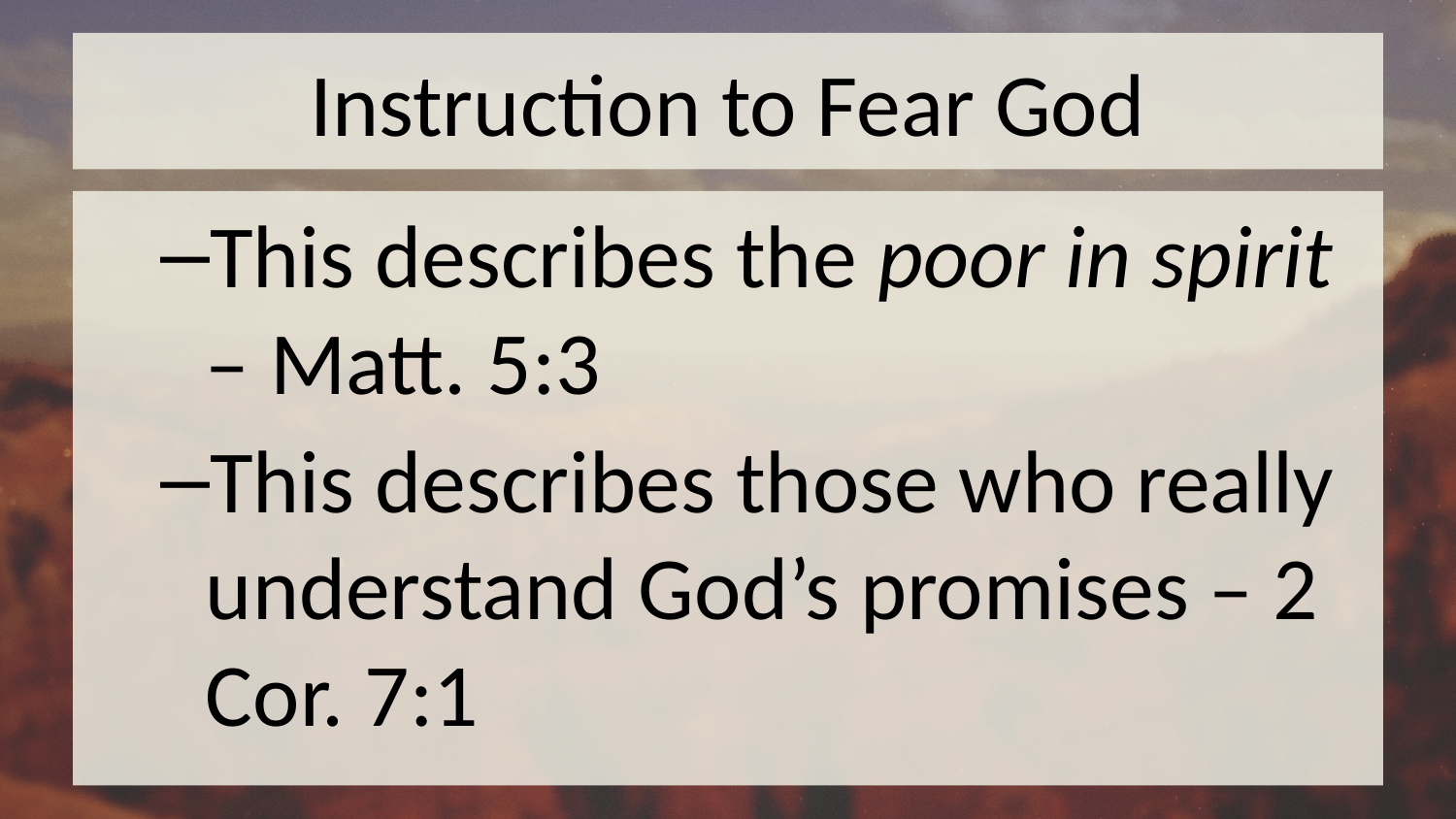

# Instruction to Fear God
This describes the poor in spirit – Matt. 5:3
This describes those who really understand God’s promises – 2 Cor. 7:1